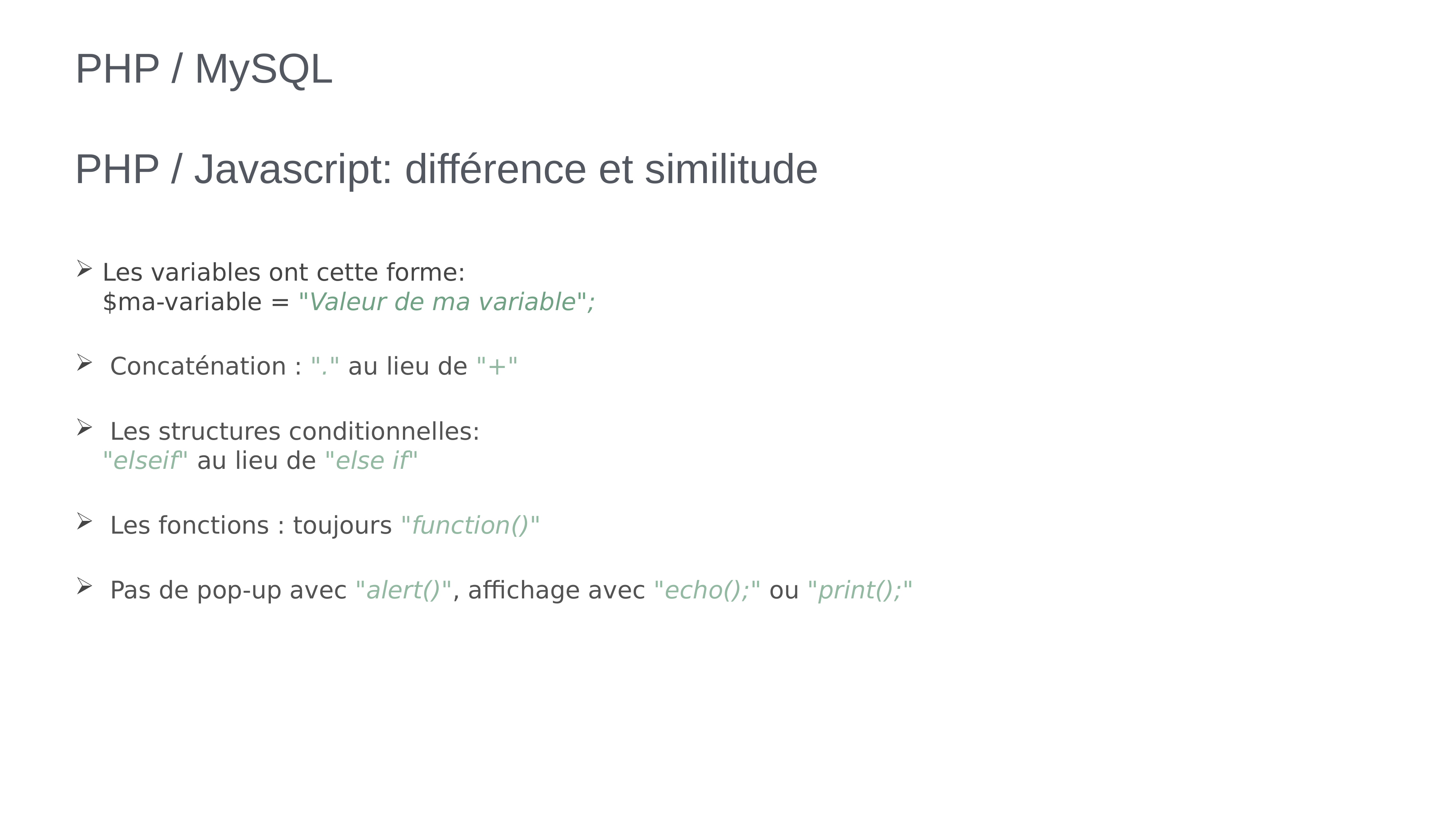

# PHP / MySQL
PHP / Javascript: différence et similitude
Les variables ont cette forme:
$ma-variable = "Valeur de ma variable";
 Concaténation : "." au lieu de "+"
 Les structures conditionnelles:
"elseif" au lieu de "else if"
 Les fonctions : toujours "function()"
 Pas de pop-up avec "alert()", affichage avec "echo();" ou "print();"